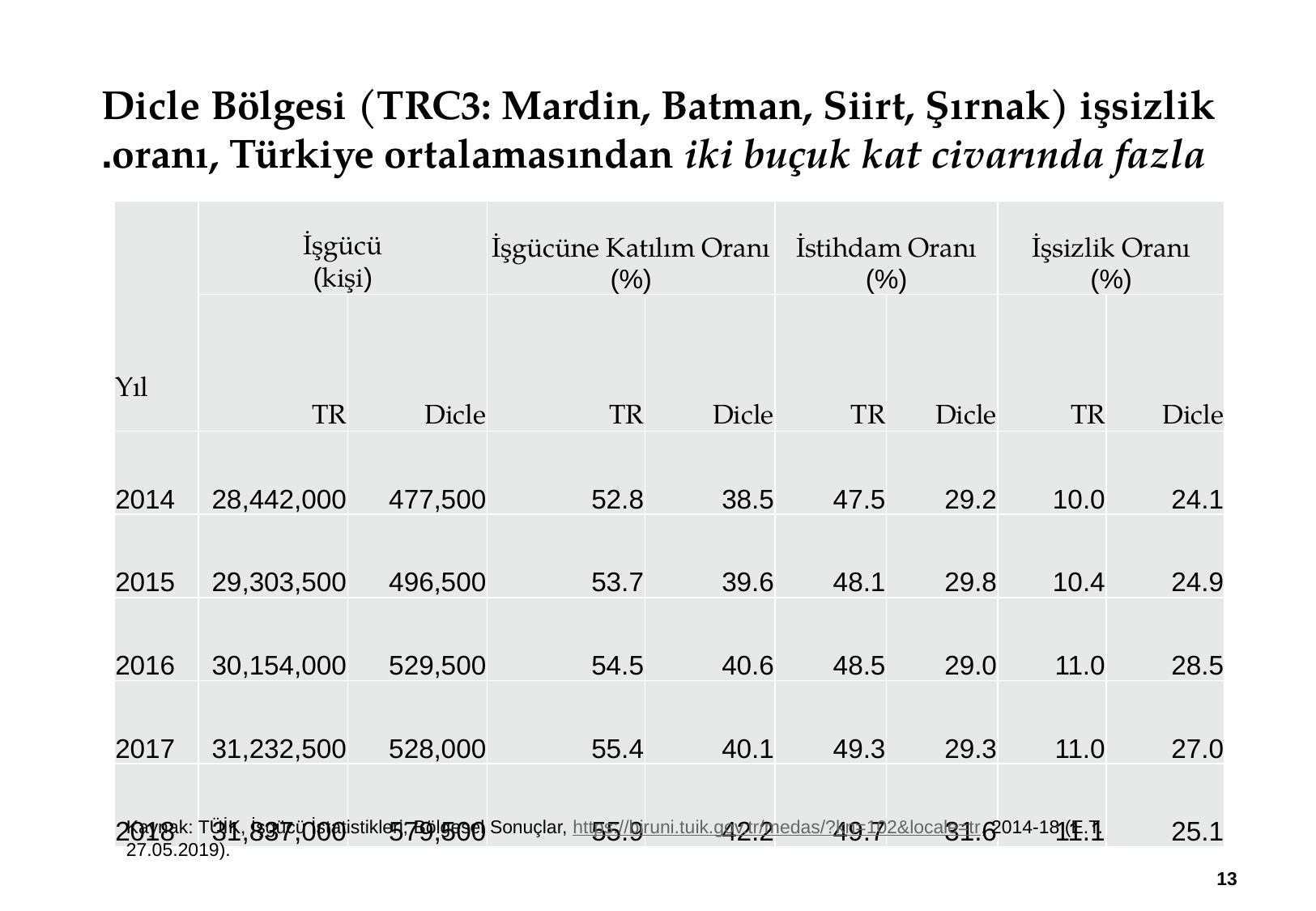

# Dicle Bölgesi (TRC3: Mardin, Batman, Siirt, Şırnak) işsizlik oranı, Türkiye ortalamasından iki buçuk kat civarında fazla.
| Yıl | İşgücü (kişi) |  | İşgücüne Katılım Oranı (%) |  | İstihdam Oranı (%) |  | İşsizlik Oranı (%) |  |
| --- | --- | --- | --- | --- | --- | --- | --- | --- |
|  | TR | Dicle | TR | Dicle | TR | Dicle | TR | Dicle |
| 2014 | 28,442,000 | 477,500 | 52.8 | 38.5 | 47.5 | 29.2 | 10.0 | 24.1 |
| 2015 | 29,303,500 | 496,500 | 53.7 | 39.6 | 48.1 | 29.8 | 10.4 | 24.9 |
| 2016 | 30,154,000 | 529,500 | 54.5 | 40.6 | 48.5 | 29.0 | 11.0 | 28.5 |
| 2017 | 31,232,500 | 528,000 | 55.4 | 40.1 | 49.3 | 29.3 | 11.0 | 27.0 |
| 2018 | 31,837,000 | 579,500 | 55.9 | 42.2 | 49.7 | 31.6 | 11.1 | 25.1 |
Kaynak: TÜİK, İşgücü İstatistikleri; Bölgesel Sonuçlar, https://biruni.tuik.gov.tr/medas/?kn=102&locale=tr, 2014-18 (E.T. 27.05.2019).
13